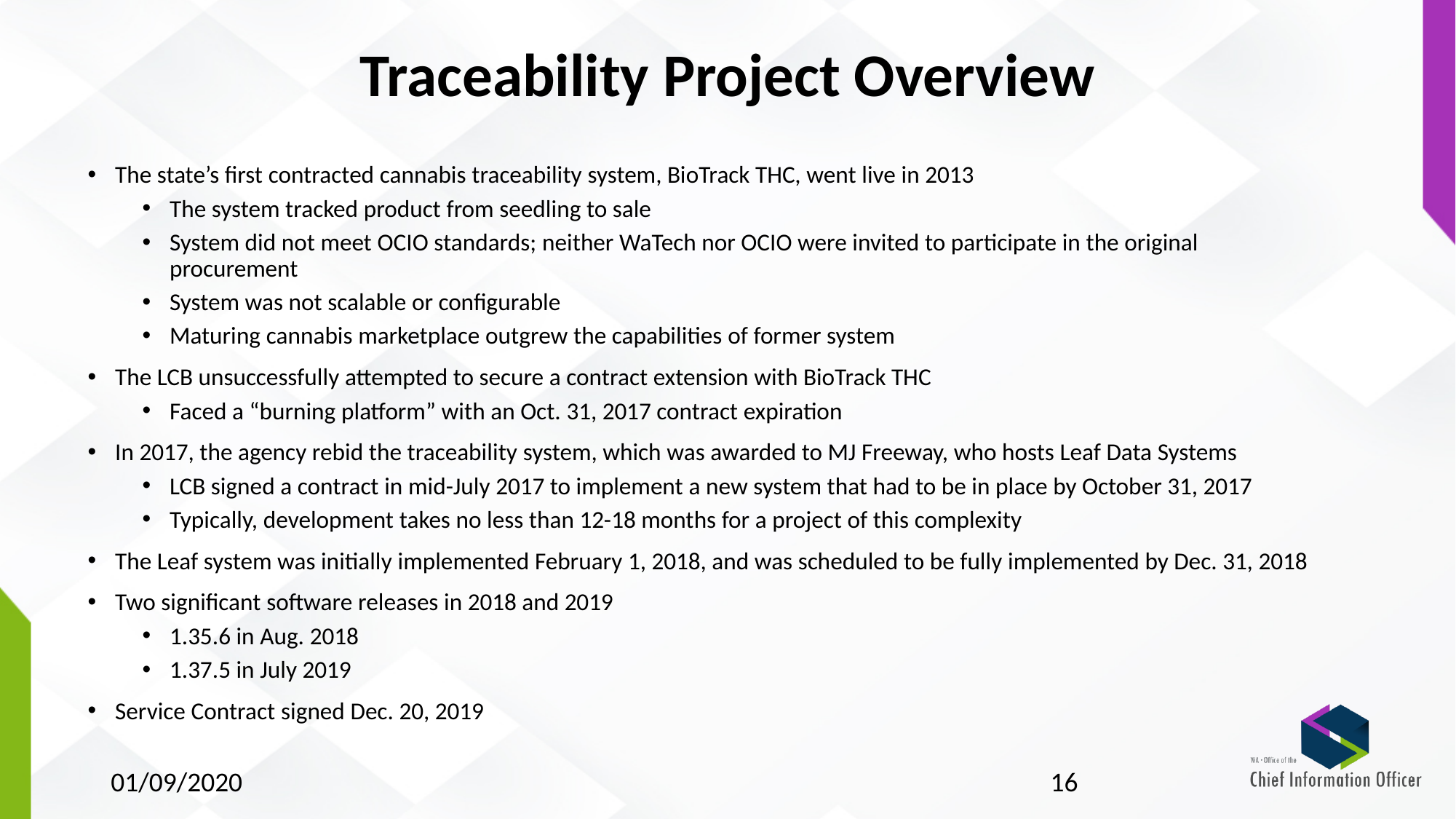

# Traceability Project Overview
The state’s first contracted cannabis traceability system, BioTrack THC, went live in 2013
The system tracked product from seedling to sale
System did not meet OCIO standards; neither WaTech nor OCIO were invited to participate in the original procurement
System was not scalable or configurable
Maturing cannabis marketplace outgrew the capabilities of former system
The LCB unsuccessfully attempted to secure a contract extension with BioTrack THC
Faced a “burning platform” with an Oct. 31, 2017 contract expiration
In 2017, the agency rebid the traceability system, which was awarded to MJ Freeway, who hosts Leaf Data Systems
LCB signed a contract in mid-July 2017 to implement a new system that had to be in place by October 31, 2017
Typically, development takes no less than 12-18 months for a project of this complexity
The Leaf system was initially implemented February 1, 2018, and was scheduled to be fully implemented by Dec. 31, 2018
Two significant software releases in 2018 and 2019
1.35.6 in Aug. 2018
1.37.5 in July 2019
Service Contract signed Dec. 20, 2019

01/09/2020
16